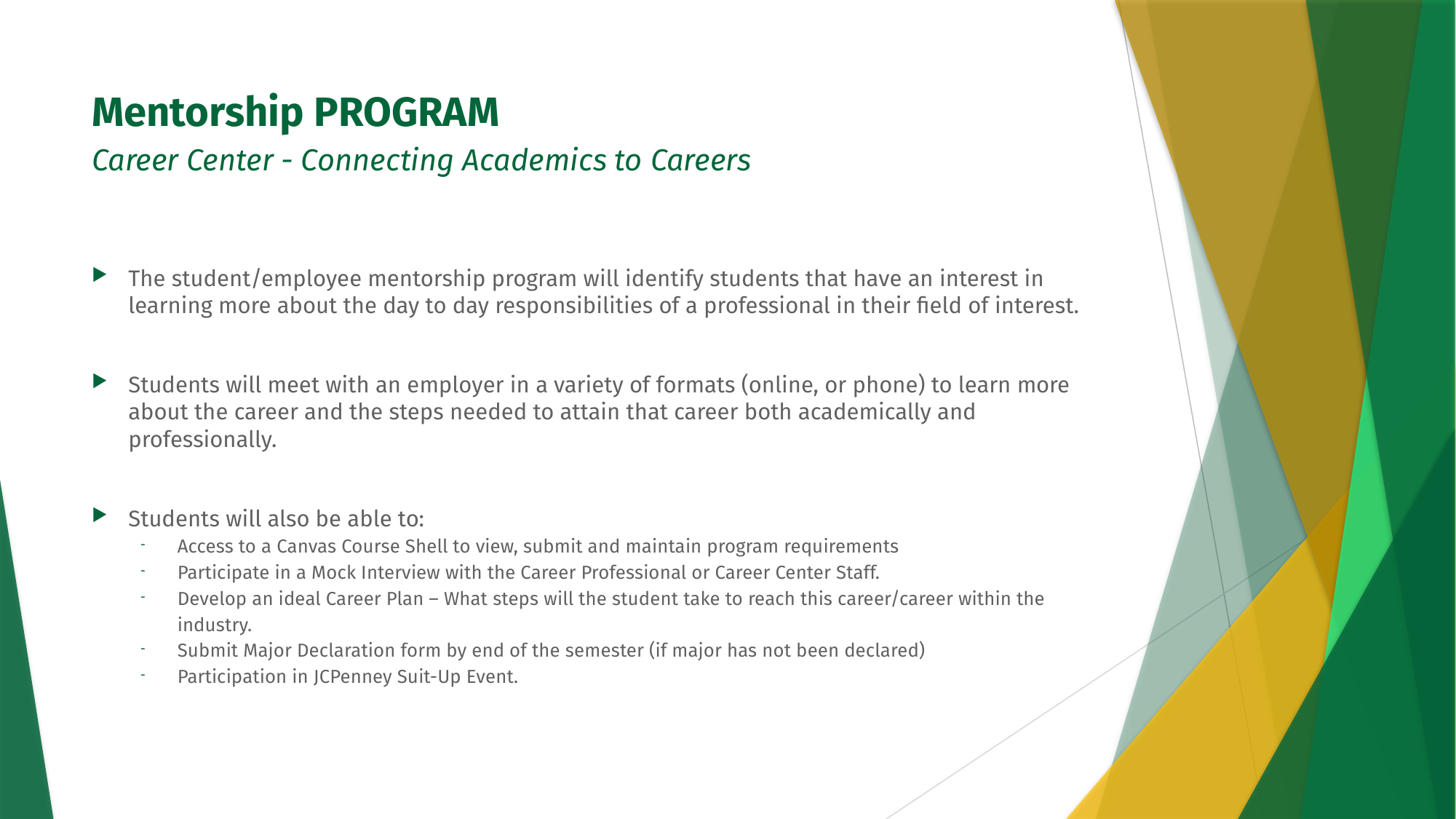

# Mentorship PROGRAM Career Center - Connecting Academics to Careers
The student/employee mentorship program will identify students that have an interest in learning more about the day to day responsibilities of a professional in their field of interest.

Students will meet with an employer in a variety of formats (online, or phone) to learn more about the career and the steps needed to attain that career both academically and professionally.

Students will also be able to:
Access to a Canvas Course Shell to view, submit and maintain program requirements
Participate in a Mock Interview with the Career Professional or Career Center Staff.
Develop an ideal Career Plan – What steps will the student take to reach this career/career within the industry.
Submit Major Declaration form by end of the semester (if major has not been declared)
Participation in JCPenney Suit-Up Event.